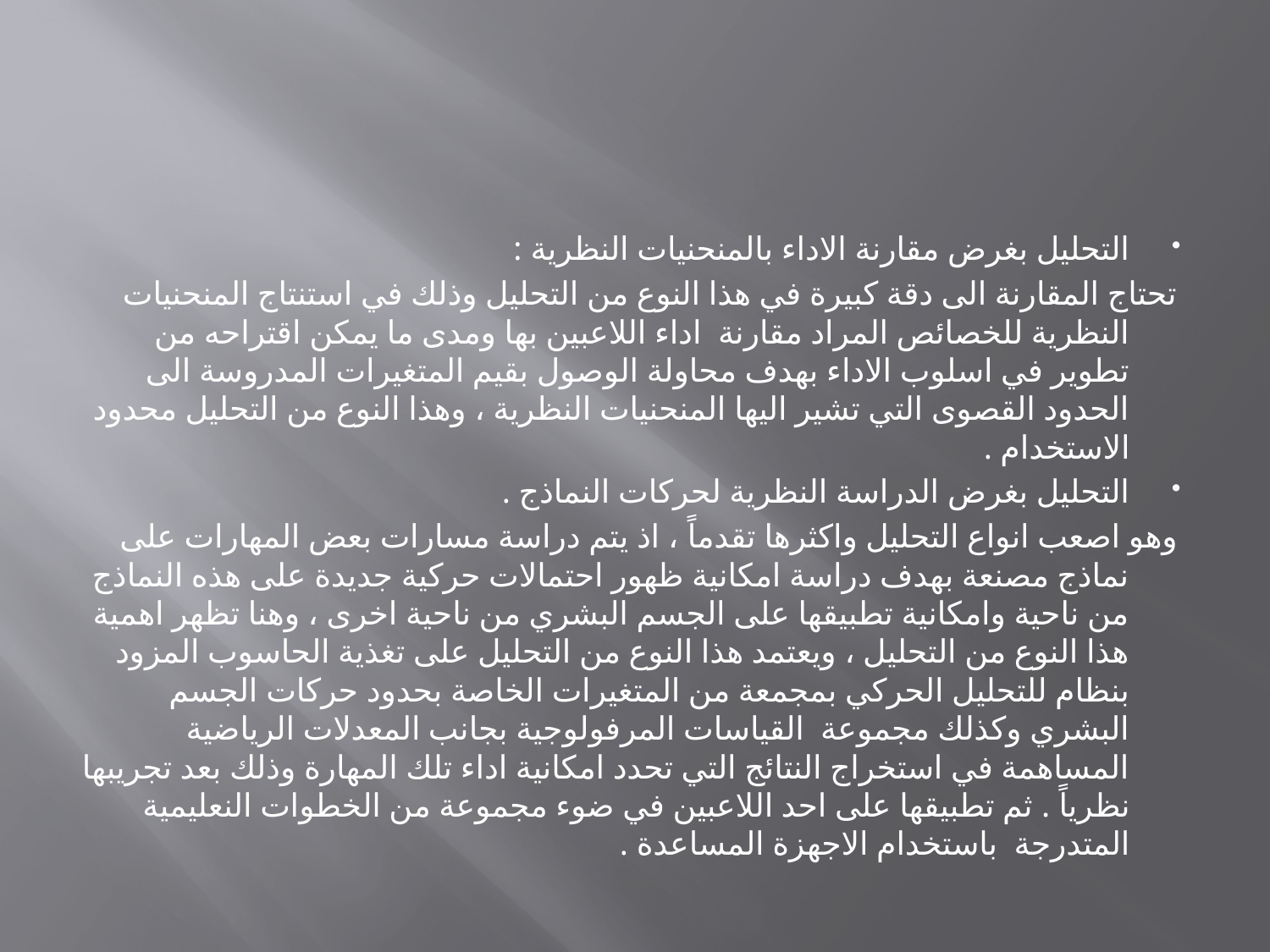

التحليل بغرض مقارنة الاداء بالمنحنيات النظرية :
تحتاج المقارنة الى دقة كبيرة في هذا النوع من التحليل وذلك في استنتاج المنحنيات النظرية للخصائص المراد مقارنة  اداء اللاعبين بها ومدى ما يمكن اقتراحه من تطوير في اسلوب الاداء بهدف محاولة الوصول بقيم المتغيرات المدروسة الى الحدود القصوى التي تشير اليها المنحنيات النظرية ، وهذا النوع من التحليل محدود الاستخدام .
التحليل بغرض الدراسة النظرية لحركات النماذج .
وهو اصعب انواع التحليل واكثرها تقدماً ، اذ يتم دراسة مسارات بعض المهارات على نماذج مصنعة بهدف دراسة امكانية ظهور احتمالات حركية جديدة على هذه النماذج من ناحية وامكانية تطبيقها على الجسم البشري من ناحية اخرى ، وهنا تظهر اهمية هذا النوع من التحليل ، ويعتمد هذا النوع من التحليل على تغذية الحاسوب المزود بنظام للتحليل الحركي بمجمعة من المتغيرات الخاصة بحدود حركات الجسم البشري وكذلك مجموعة  القياسات المرفولوجية بجانب المعدلات الرياضية المساهمة في استخراج النتائج التي تحدد امكانية اداء تلك المهارة وذلك بعد تجريبها نظرياً . ثم تطبيقها على احد اللاعبين في ضوء مجموعة من الخطوات النعليمية المتدرجة  باستخدام الاجهزة المساعدة .